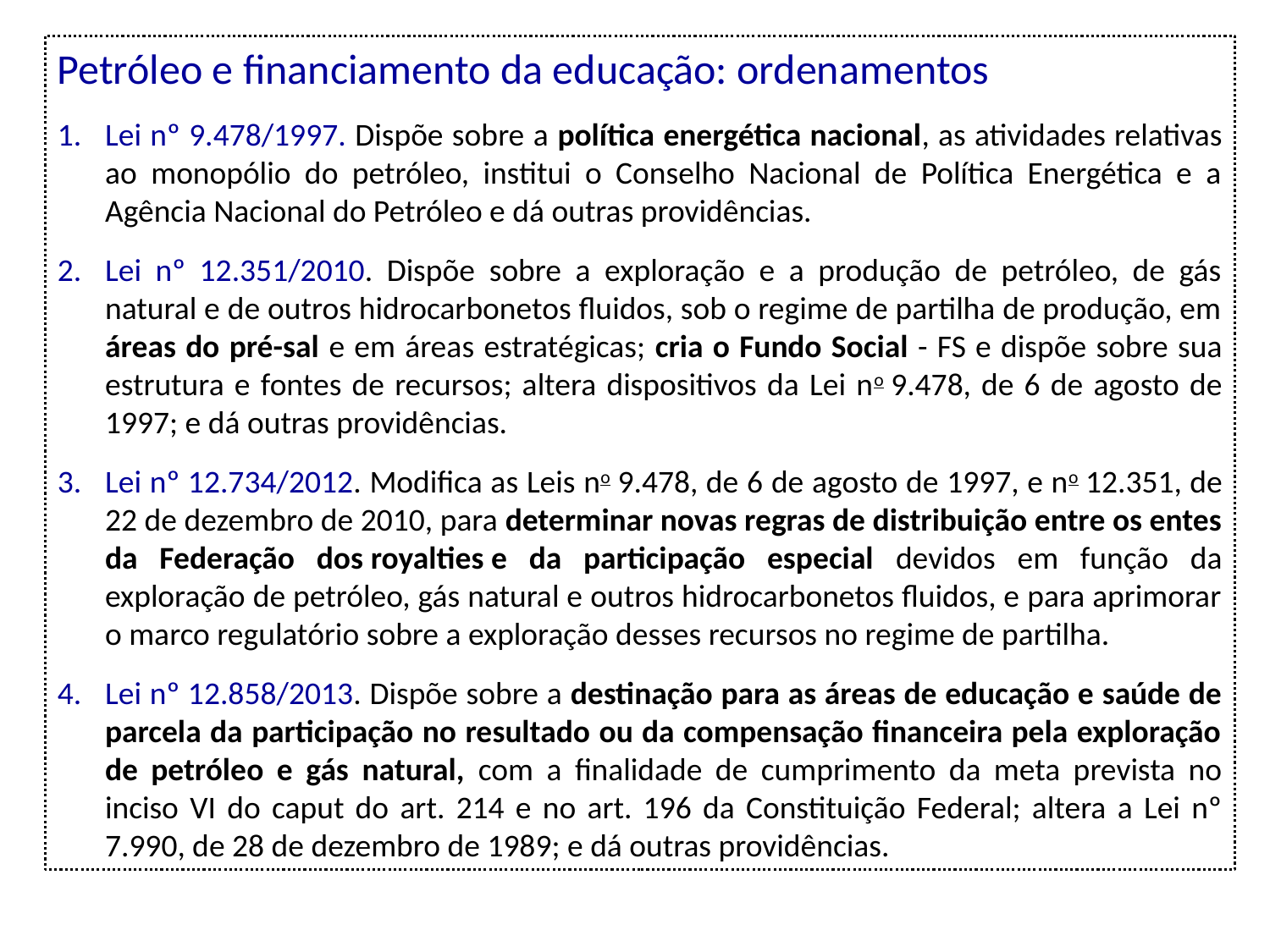

Petróleo e financiamento da educação: ordenamentos
Lei nº 9.478/1997. Dispõe sobre a política energética nacional, as atividades relativas ao monopólio do petróleo, institui o Conselho Nacional de Política Energética e a Agência Nacional do Petróleo e dá outras providências.
Lei nº 12.351/2010. Dispõe sobre a exploração e a produção de petróleo, de gás natural e de outros hidrocarbonetos fluidos, sob o regime de partilha de produção, em áreas do pré-sal e em áreas estratégicas; cria o Fundo Social - FS e dispõe sobre sua estrutura e fontes de recursos; altera dispositivos da Lei no 9.478, de 6 de agosto de 1997; e dá outras providências.
Lei nº 12.734/2012. Modifica as Leis no 9.478, de 6 de agosto de 1997, e no 12.351, de 22 de dezembro de 2010, para determinar novas regras de distribuição entre os entes da Federação dos royalties e da participação especial devidos em função da exploração de petróleo, gás natural e outros hidrocarbonetos fluidos, e para aprimorar o marco regulatório sobre a exploração desses recursos no regime de partilha.
Lei nº 12.858/2013. Dispõe sobre a destinação para as áreas de educação e saúde de parcela da participação no resultado ou da compensação financeira pela exploração de petróleo e gás natural, com a finalidade de cumprimento da meta prevista no inciso VI do caput do art. 214 e no art. 196 da Constituição Federal; altera a Lei nº 7.990, de 28 de dezembro de 1989; e dá outras providências.